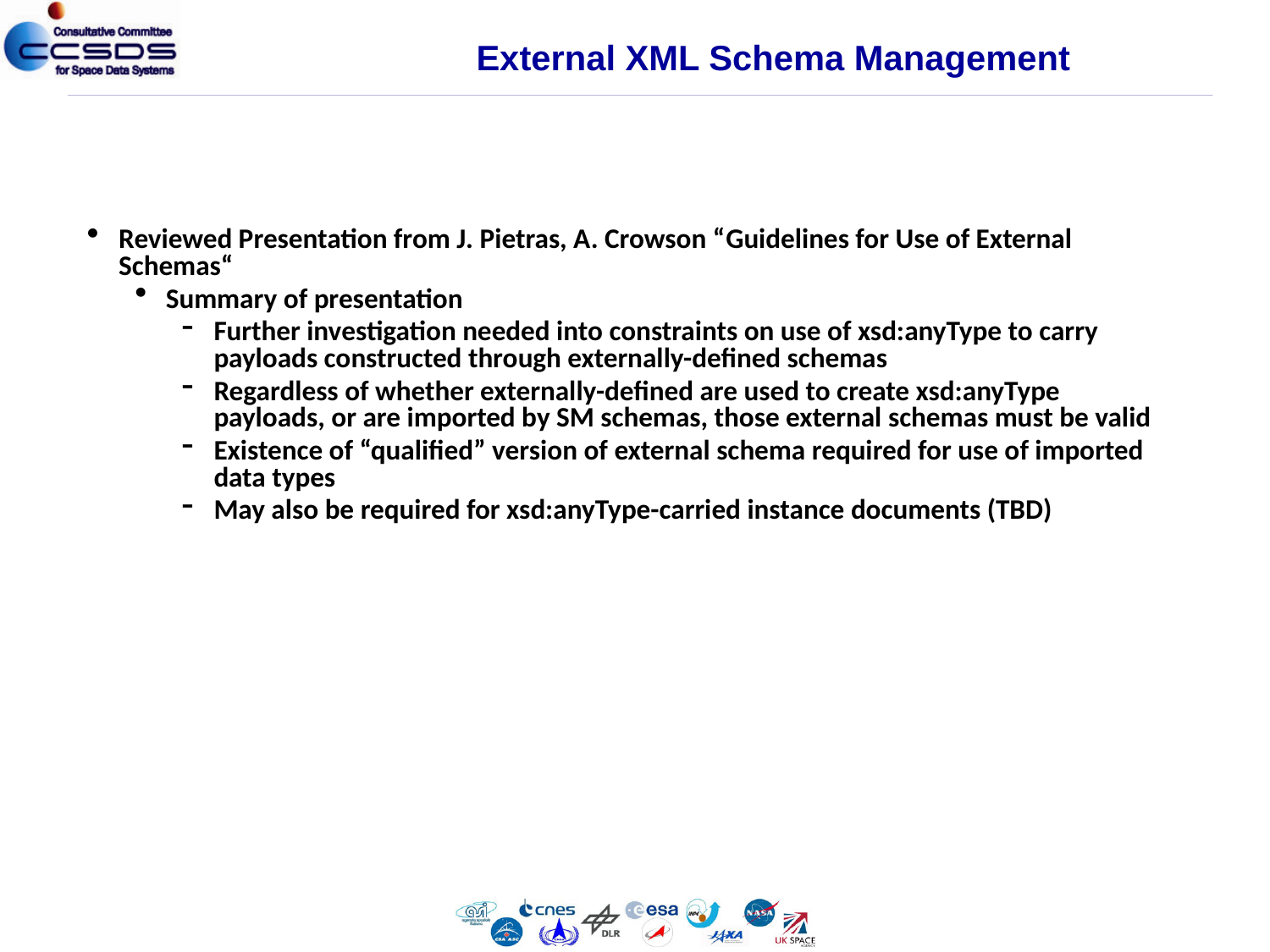

External XML Schema Management

Reviewed Presentation from J. Pietras, A. Crowson “Guidelines for Use of External Schemas“
Summary of presentation
Further investigation needed into constraints on use of xsd:anyType to carry payloads constructed through externally-defined schemas
Regardless of whether externally-defined are used to create xsd:anyType payloads, or are imported by SM schemas, those external schemas must be valid
Existence of “qualified” version of external schema required for use of imported data types
May also be required for xsd:anyType-carried instance documents (TBD)